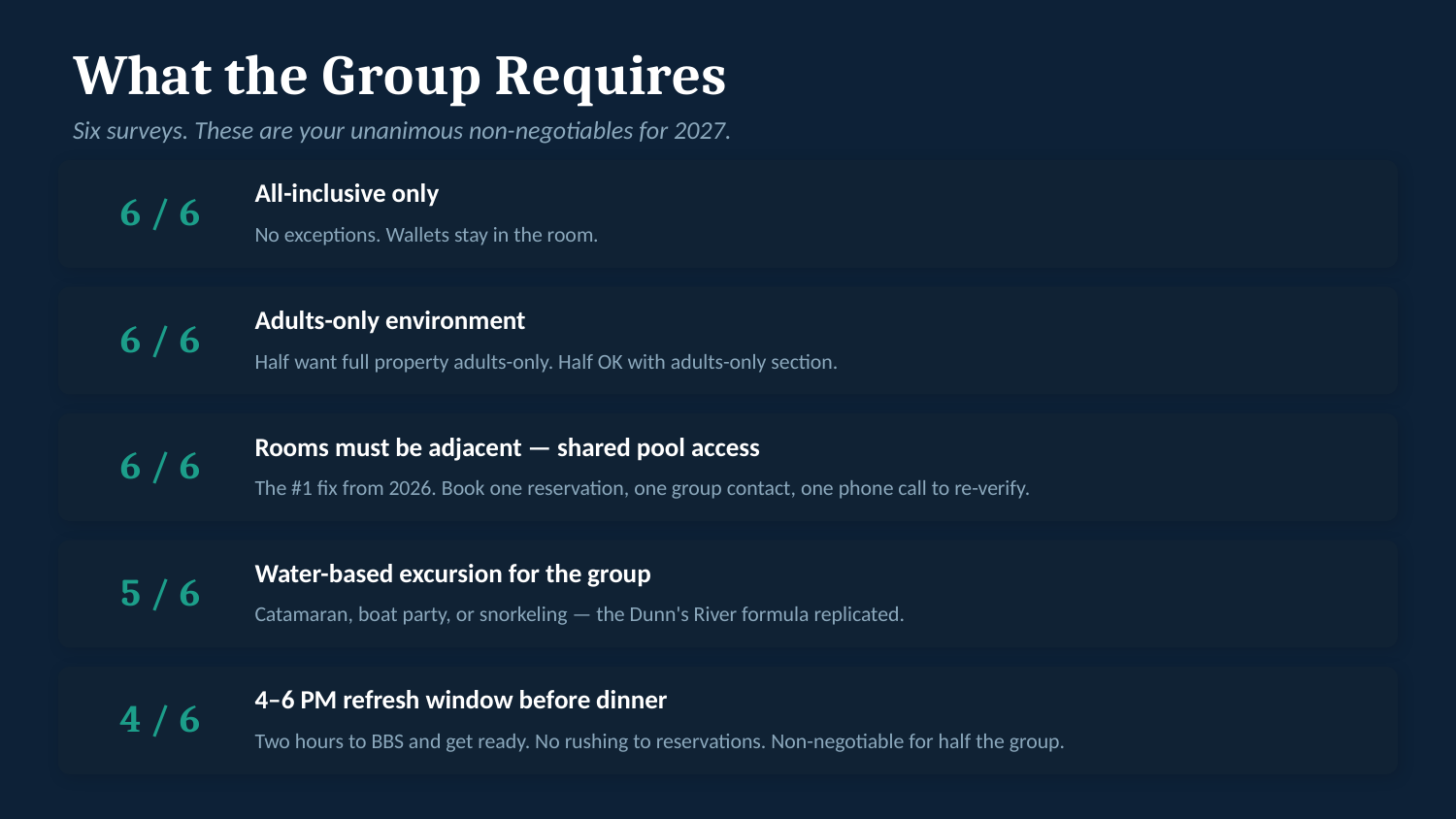

What the Group Requires
Six surveys. These are your unanimous non-negotiables for 2027.

All-inclusive only
6 / 6
No exceptions. Wallets stay in the room.

Adults-only environment
6 / 6
Half want full property adults-only. Half OK with adults-only section.

Rooms must be adjacent — shared pool access
6 / 6
The #1 fix from 2026. Book one reservation, one group contact, one phone call to re-verify.

Water-based excursion for the group
5 / 6
Catamaran, boat party, or snorkeling — the Dunn's River formula replicated.

4–6 PM refresh window before dinner
4 / 6
Two hours to BBS and get ready. No rushing to reservations. Non-negotiable for half the group.